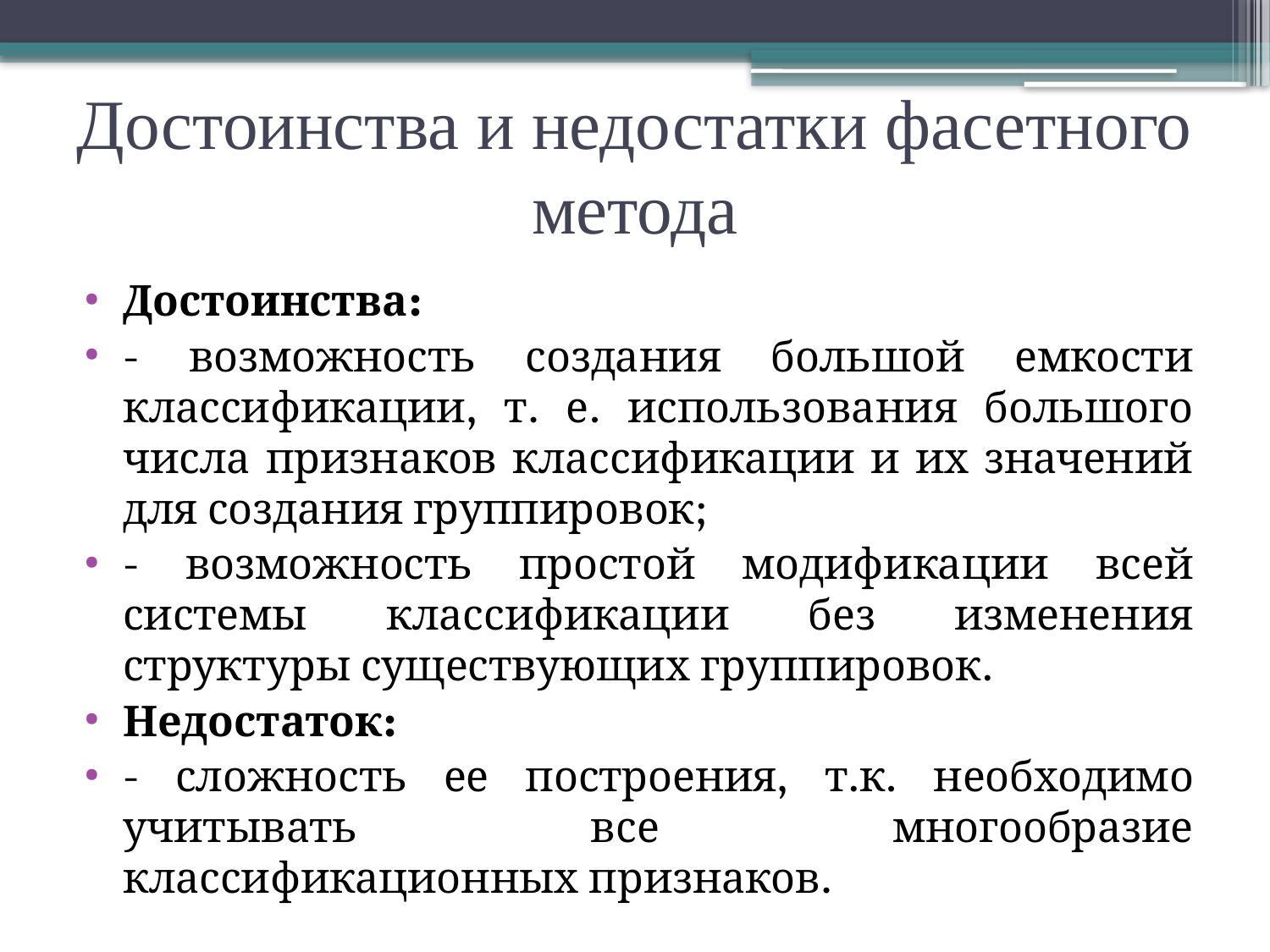

# Достоинства и недостатки фасетного метода
Достоинства:
- возможность создания большой емкости классификации, т. е. использования большого числа признаков классификации и их значений для создания группировок;
- возможность простой модификации всей системы классификации без изменения структуры существующих группировок.
Недостаток:
- сложность ее построения, т.к. необходимо учитывать все многообразие классификационных признаков.